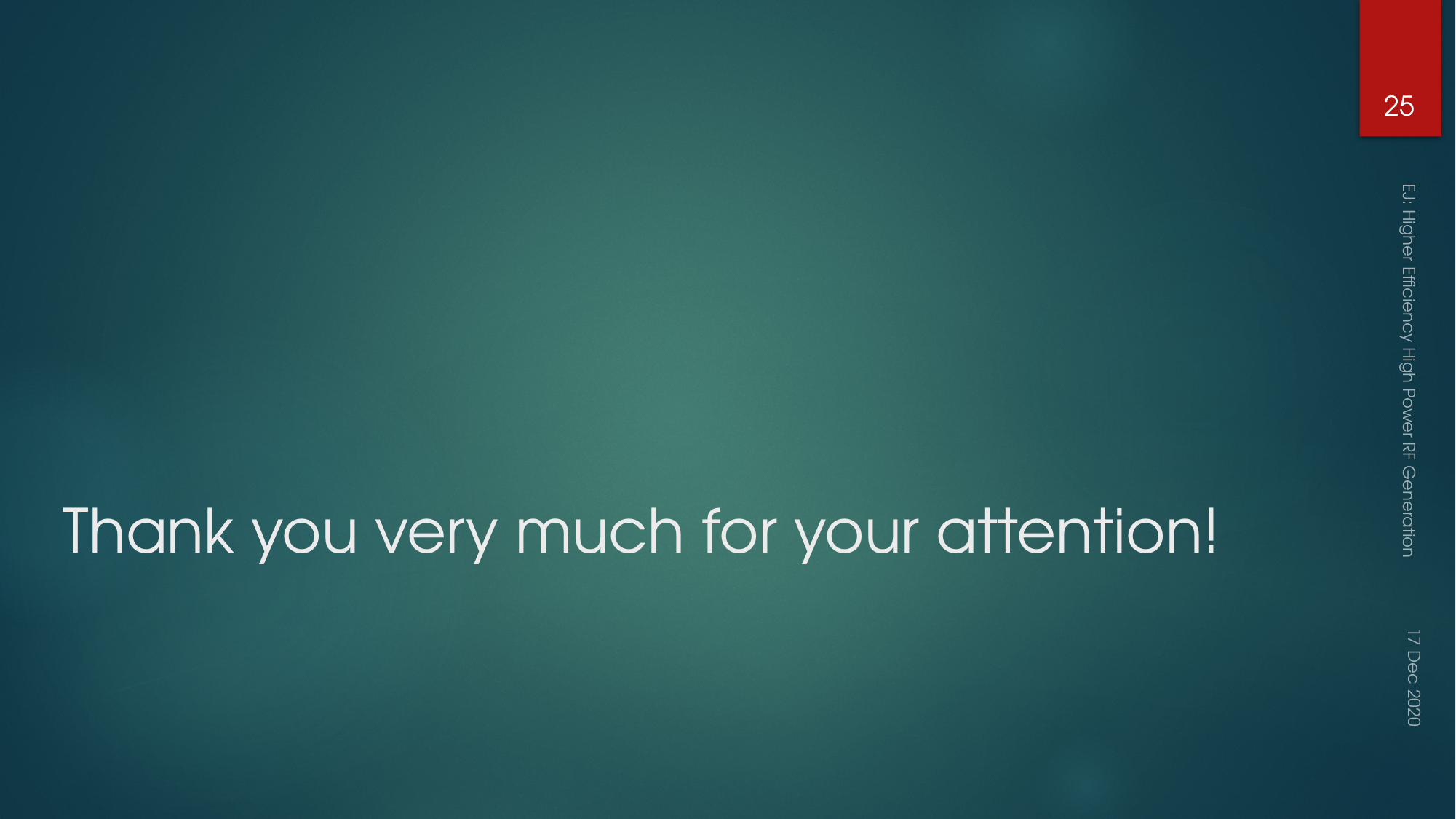

25
# Thank you very much for your attention!
EJ: Higher Efficiency High Power RF Generation
17 Dec 2020